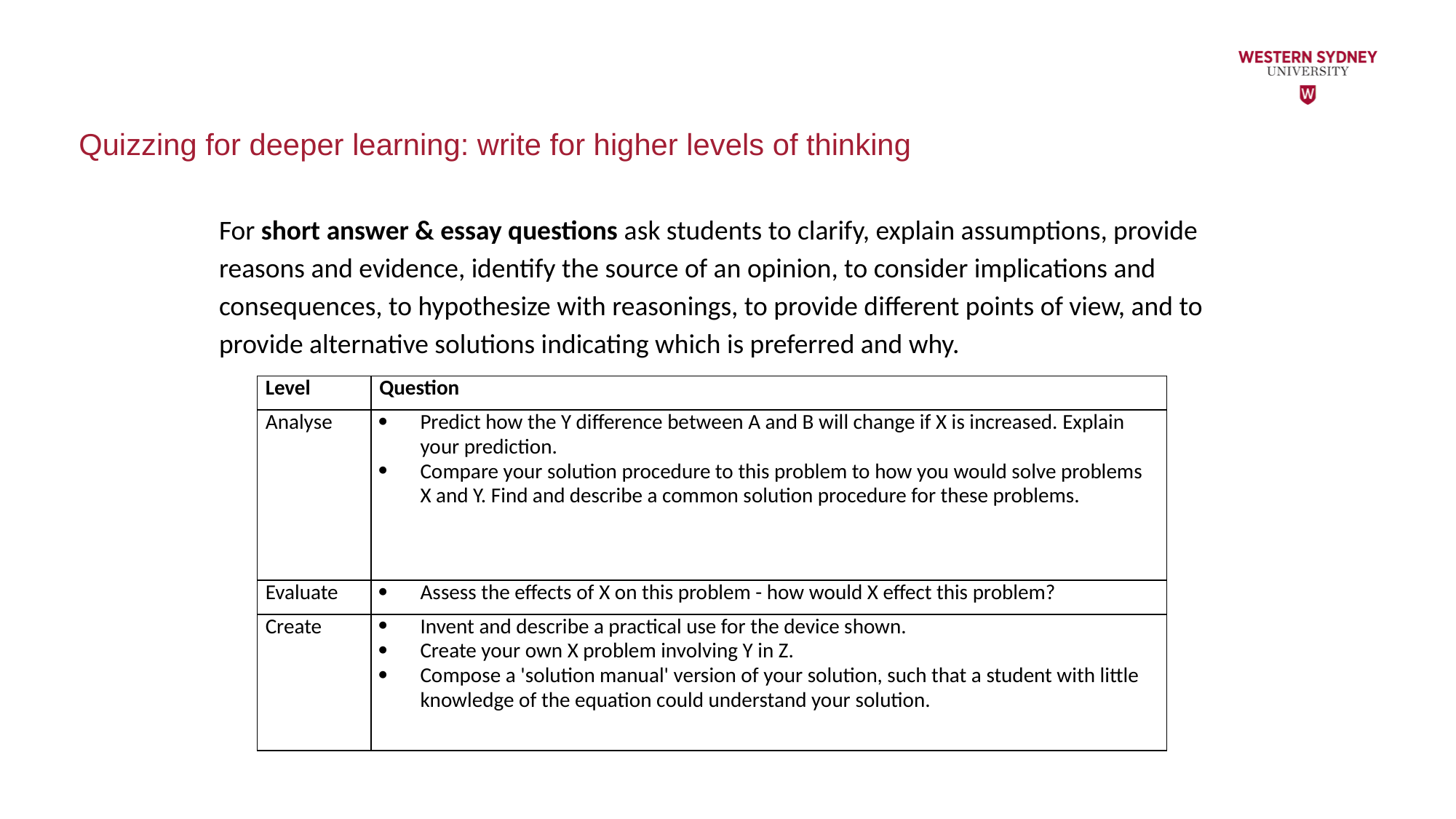

# Quizzing for deeper learning: write for higher levels of thinking
For short answer & essay questions ask students to clarify, explain assumptions, provide reasons and evidence, identify the source of an opinion, to consider implications and consequences, to hypothesize with reasonings, to provide different points of view, and to provide alternative solutions indicating which is preferred and why.
| Level | Question |
| --- | --- |
| Analyse | Predict how the Y difference between A and B will change if X is increased. Explain your prediction. Compare your solution procedure to this problem to how you would solve problems X and Y. Find and describe a common solution procedure for these problems. |
| Evaluate | Assess the effects of X on this problem - how would X effect this problem? |
| Create | Invent and describe a practical use for the device shown. Create your own X problem involving Y in Z. Compose a 'solution manual' version of your solution, such that a student with little knowledge of the equation could understand your solution. |